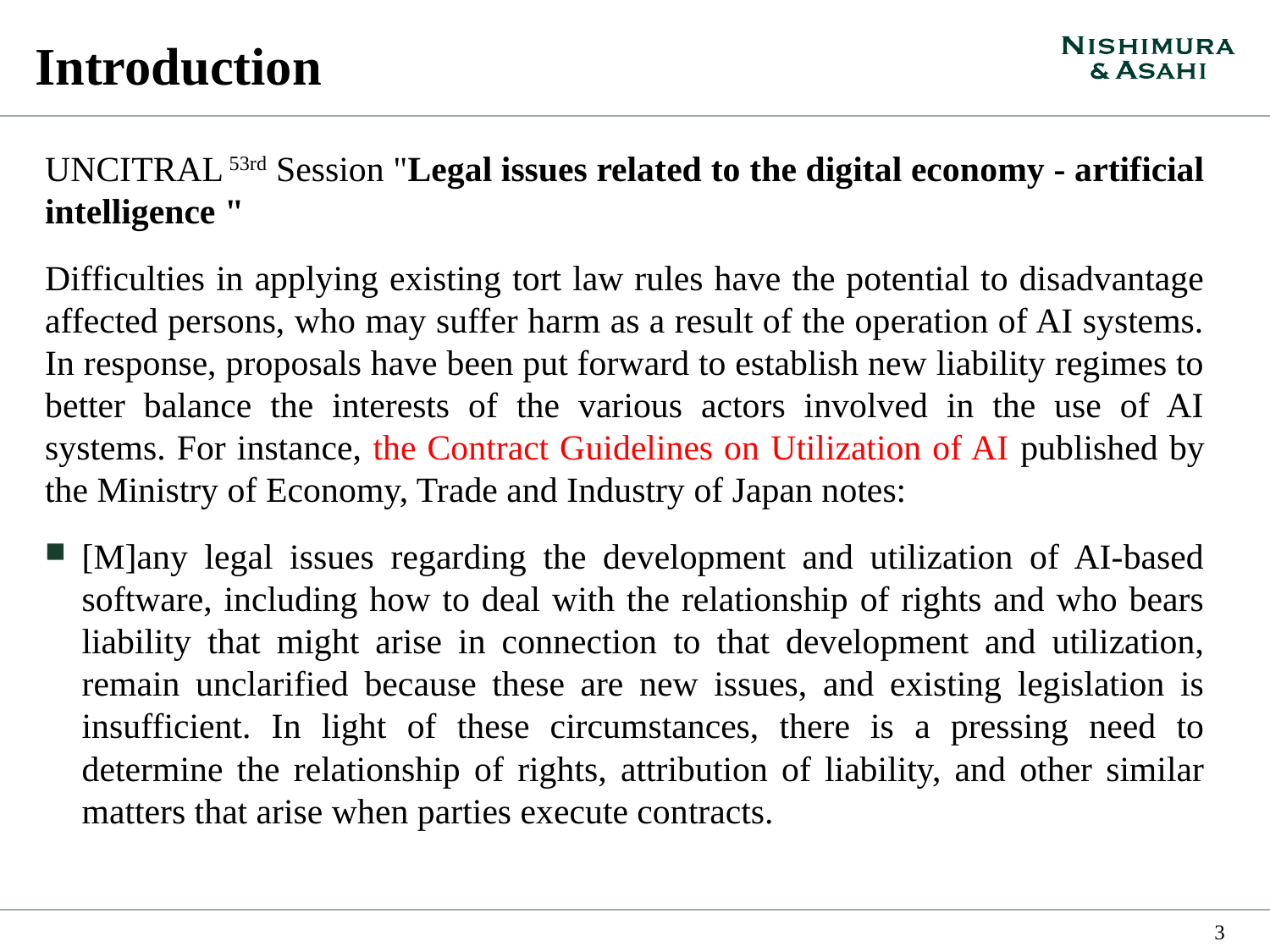

# Introduction
UNCITRAL 53rd Session "Legal issues related to the digital economy - artificial intelligence "
Difficulties in applying existing tort law rules have the potential to disadvantage affected persons, who may suffer harm as a result of the operation of AI systems. In response, proposals have been put forward to establish new liability regimes to better balance the interests of the various actors involved in the use of AI systems. For instance, the Contract Guidelines on Utilization of AI published by the Ministry of Economy, Trade and Industry of Japan notes:
[M]any legal issues regarding the development and utilization of AI-based software, including how to deal with the relationship of rights and who bears liability that might arise in connection to that development and utilization, remain unclarified because these are new issues, and existing legislation is insufficient. In light of these circumstances, there is a pressing need to determine the relationship of rights, attribution of liability, and other similar matters that arise when parties execute contracts.